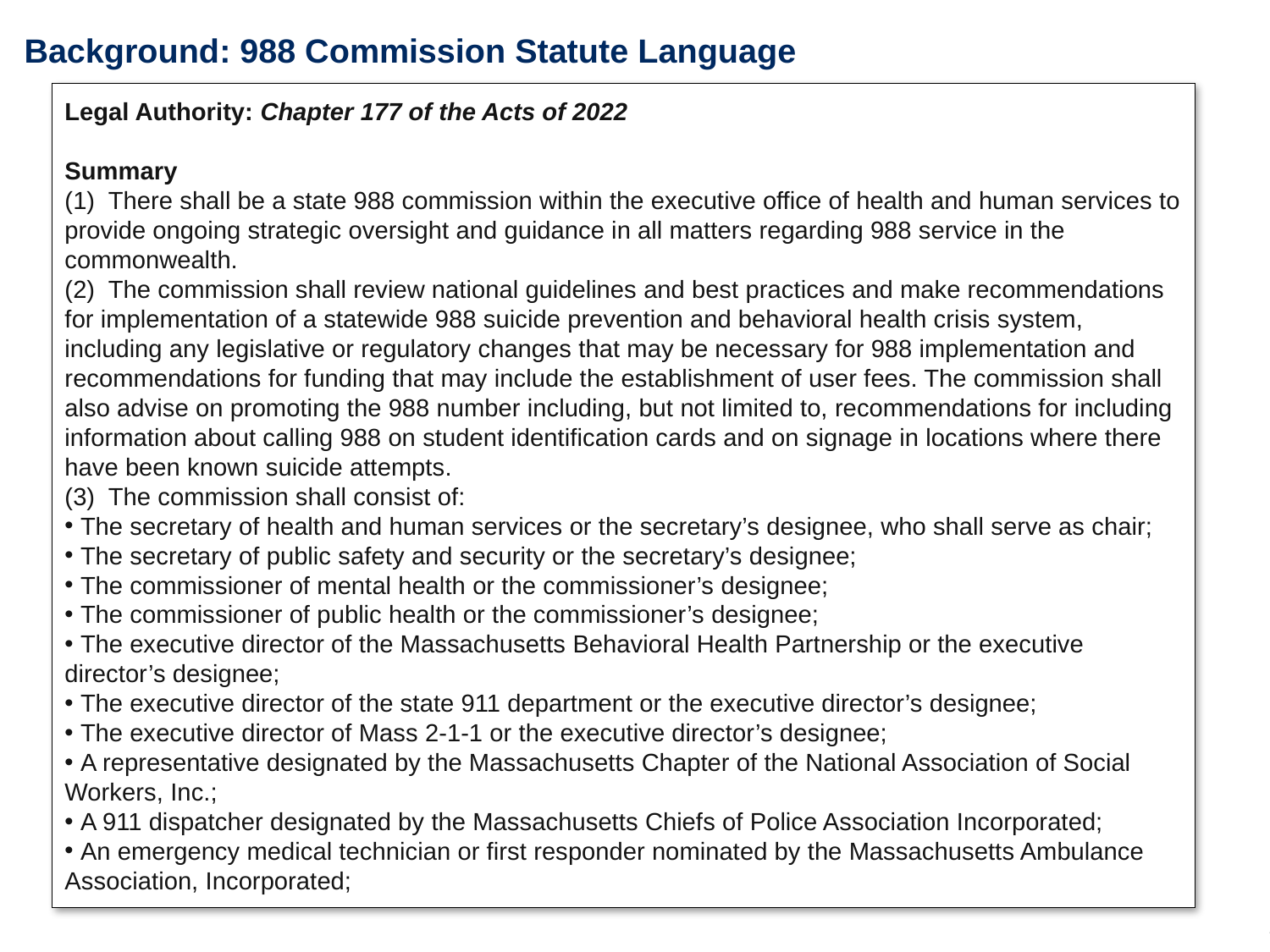

# Background: 988 Commission Statute Language
Legal Authority: Chapter 177 of the Acts of 2022
Summary
(1)  There shall be a state 988 commission within the executive office of health and human services to provide ongoing strategic oversight and guidance in all matters regarding 988 service in the commonwealth.
(2)  The commission shall review national guidelines and best practices and make recommendations for implementation of a statewide 988 suicide prevention and behavioral health crisis system, including any legislative or regulatory changes that may be necessary for 988 implementation and recommendations for funding that may include the establishment of user fees. The commission shall also advise on promoting the 988 number including, but not limited to, recommendations for including information about calling 988 on student identification cards and on signage in locations where there have been known suicide attempts.
(3)  The commission shall consist of:
 The secretary of health and human services or the secretary’s designee, who shall serve as chair;
 The secretary of public safety and security or the secretary’s designee;
 The commissioner of mental health or the commissioner’s designee;
 The commissioner of public health or the commissioner’s designee;
 The executive director of the Massachusetts Behavioral Health Partnership or the executive director’s designee;
 The executive director of the state 911 department or the executive director’s designee;
 The executive director of Mass 2-1-1 or the executive director’s designee;
 A representative designated by the Massachusetts Chapter of the National Association of Social Workers, Inc.;
 A 911 dispatcher designated by the Massachusetts Chiefs of Police Association Incorporated;
 An emergency medical technician or first responder nominated by the Massachusetts Ambulance Association, Incorporated;